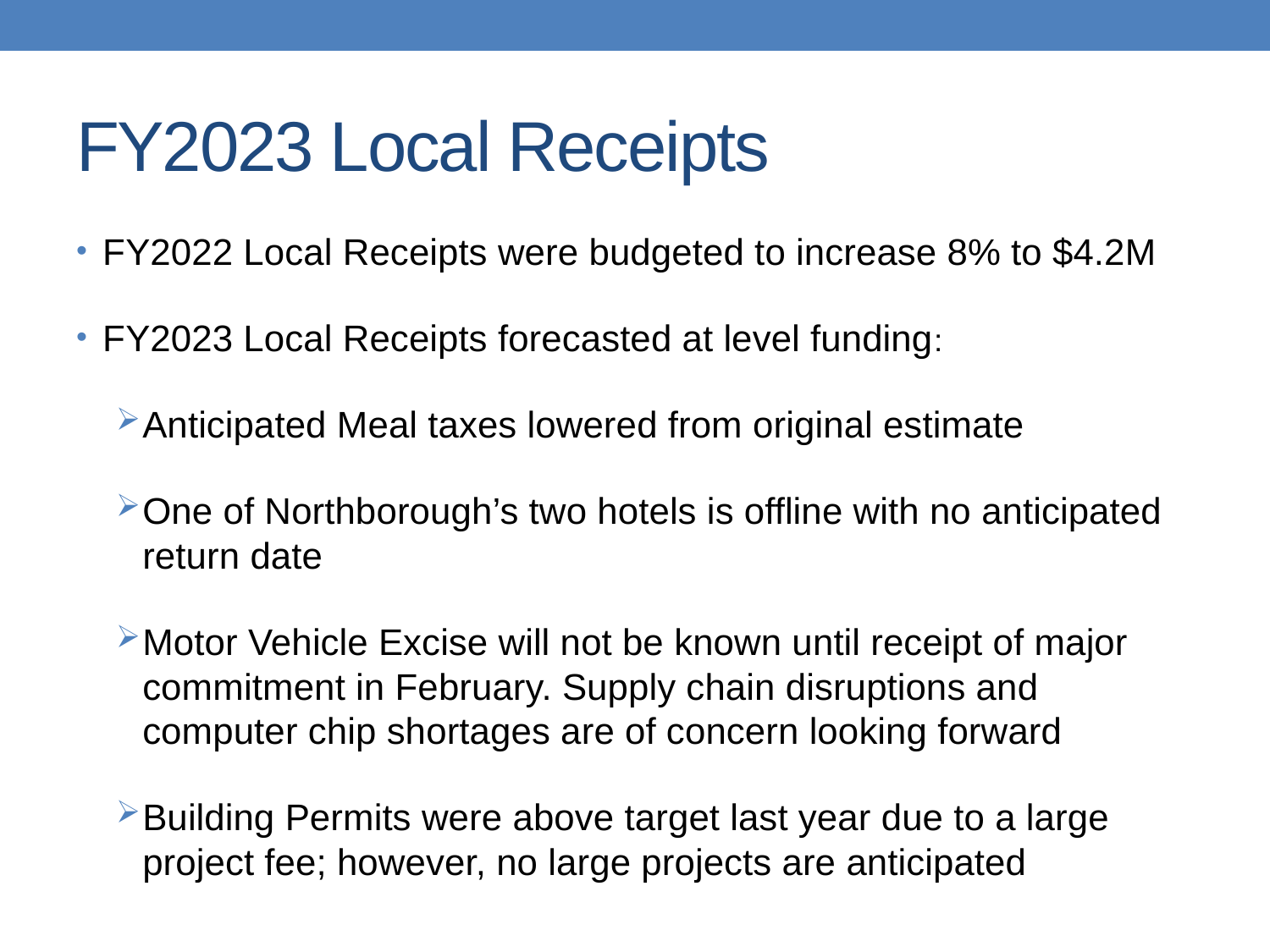

# FY2023 Local Receipts
FY2022 Local Receipts were budgeted to increase 8% to $4.2M
FY2023 Local Receipts forecasted at level funding:
Anticipated Meal taxes lowered from original estimate
One of Northborough’s two hotels is offline with no anticipated return date
Motor Vehicle Excise will not be known until receipt of major commitment in February. Supply chain disruptions and computer chip shortages are of concern looking forward
Building Permits were above target last year due to a large project fee; however, no large projects are anticipated